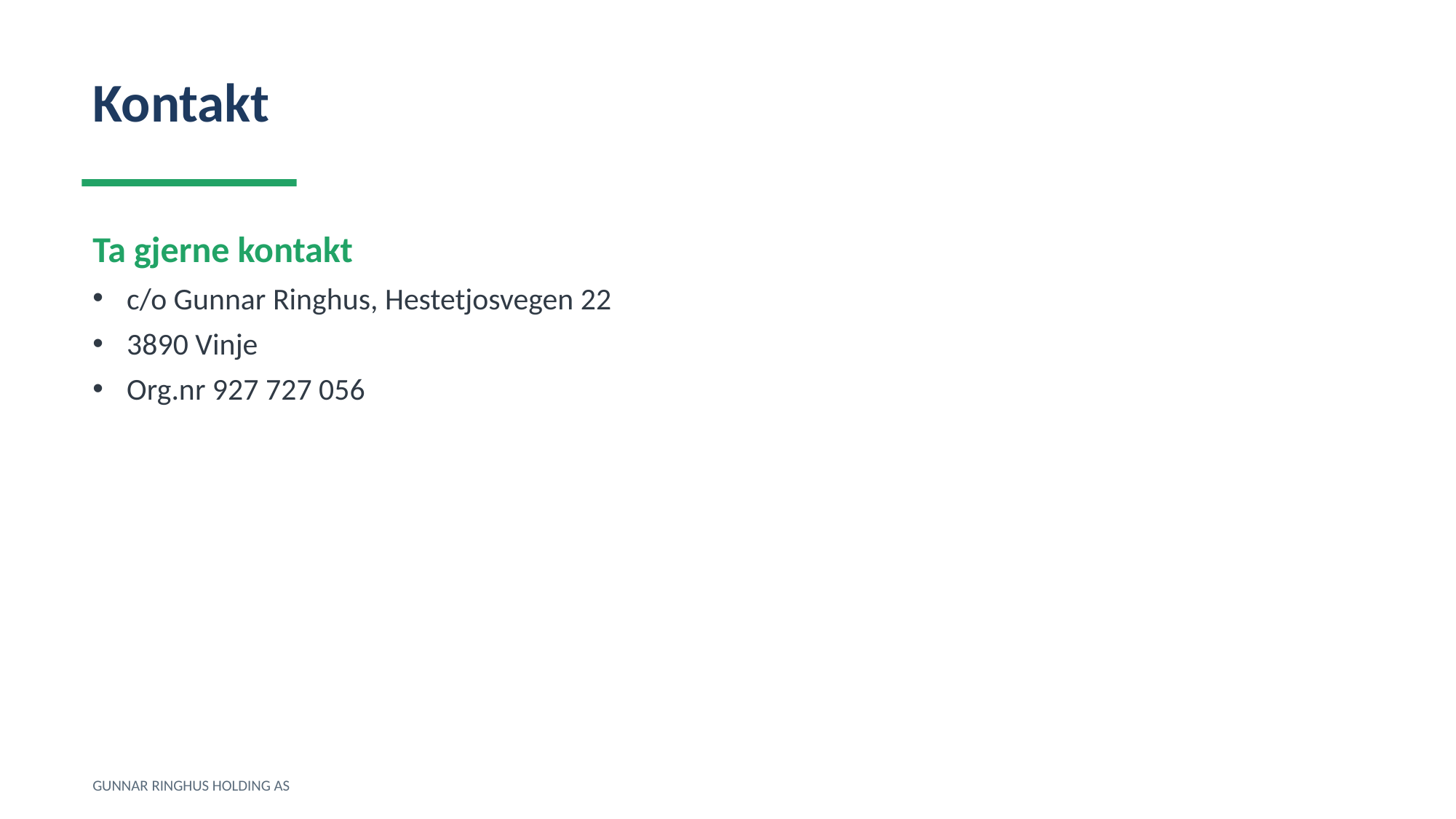

Kontakt

Ta gjerne kontakt
c/o Gunnar Ringhus, Hestetjosvegen 22
3890 Vinje
Org.nr 927 727 056
GUNNAR RINGHUS HOLDING AS